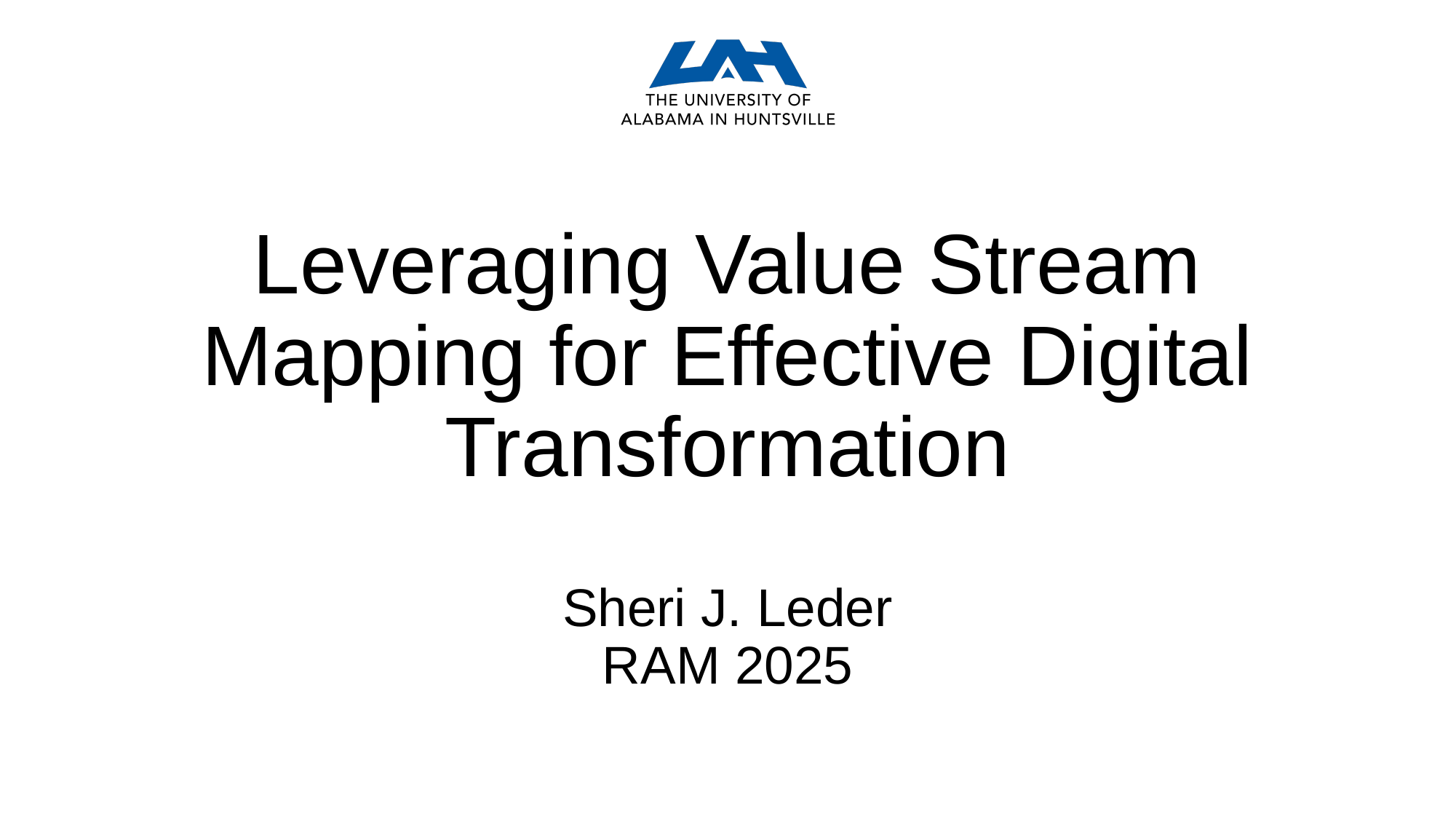

# Leveraging Value Stream Mapping for Effective Digital Transformation

Sheri J. Leder
RAM 2025